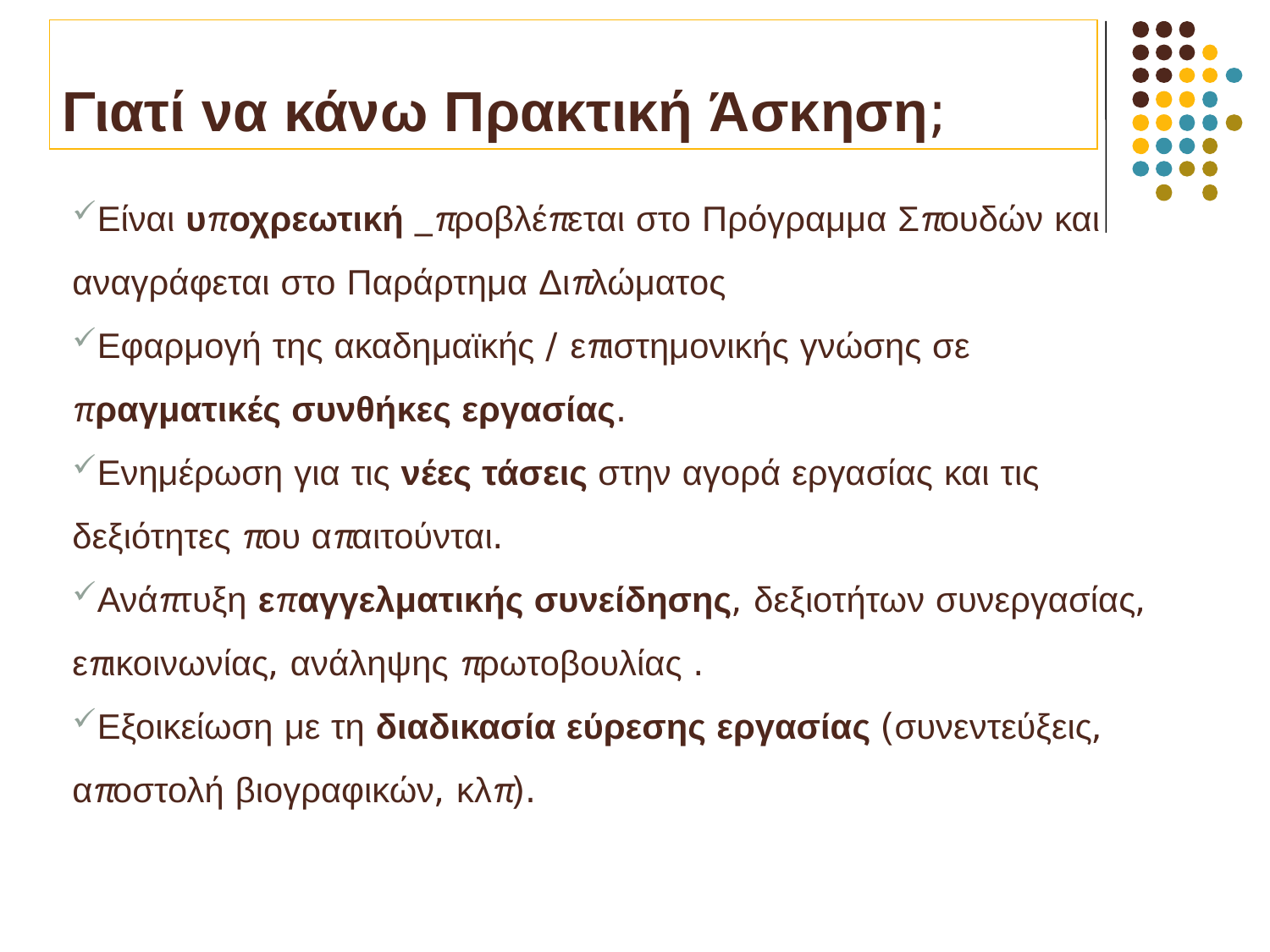

# Γιατί να κάνω Πρακτική Άσκηση;
Είναι υποχρεωτική _προβλέπεται στο Πρόγραμμα Σπουδών και αναγράφεται στο Παράρτημα Διπλώματος
Εφαρμογή της ακαδημαϊκής / επιστημονικής γνώσης σε πραγματικές συνθήκες εργασίας.
Ενημέρωση για τις νέες τάσεις στην αγορά εργασίας και τις δεξιότητες που απαιτούνται.
Ανάπτυξη επαγγελματικής συνείδησης, δεξιοτήτων συνεργασίας, επικοινωνίας, ανάληψης πρωτοβουλίας .
Εξοικείωση με τη διαδικασία εύρεσης εργασίας (συνεντεύξεις, αποστολή βιογραφικών, κλπ).